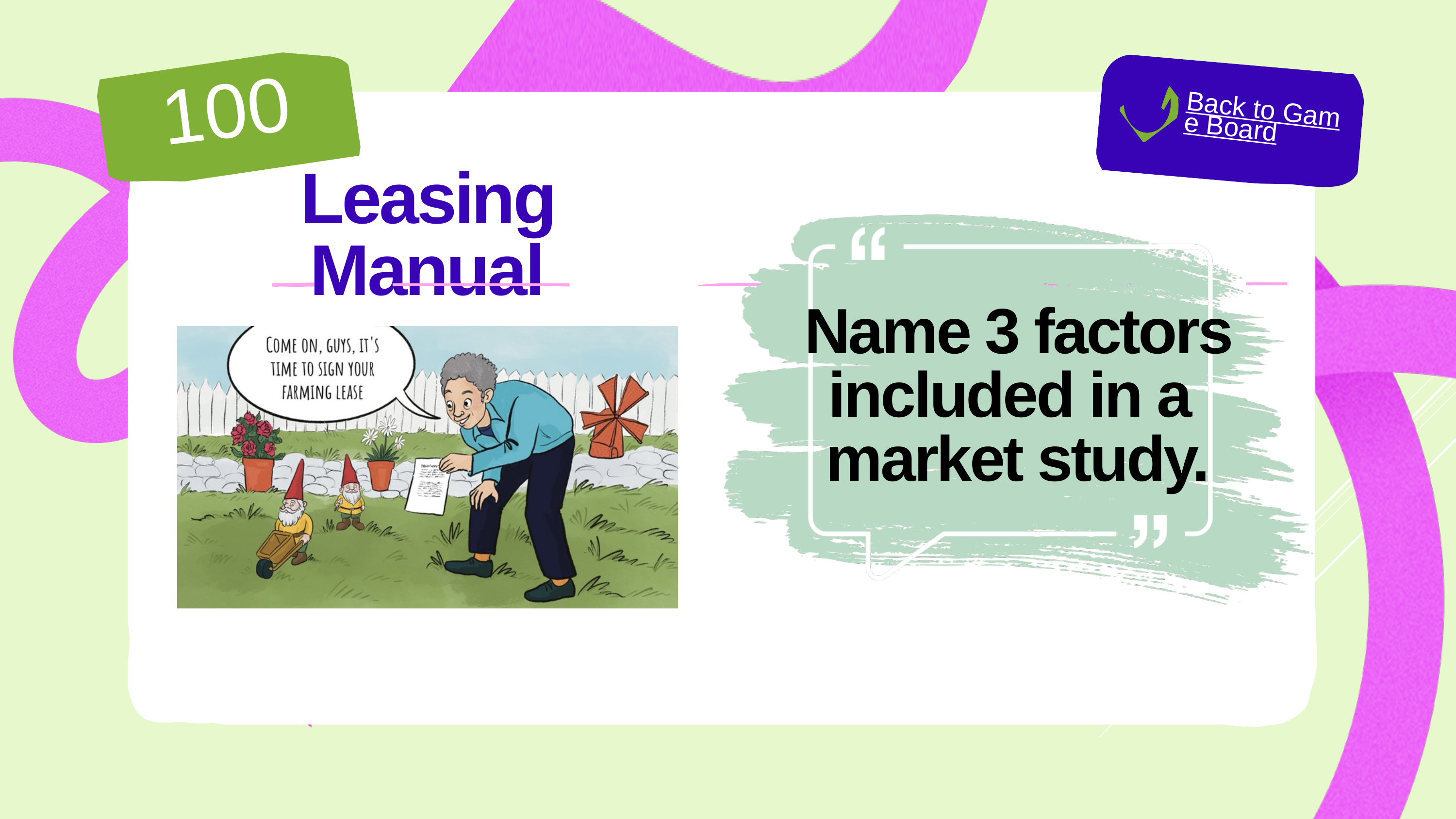

100

Back to Game Board

Leasing Manual

Name 3 factors
included in a
market study.